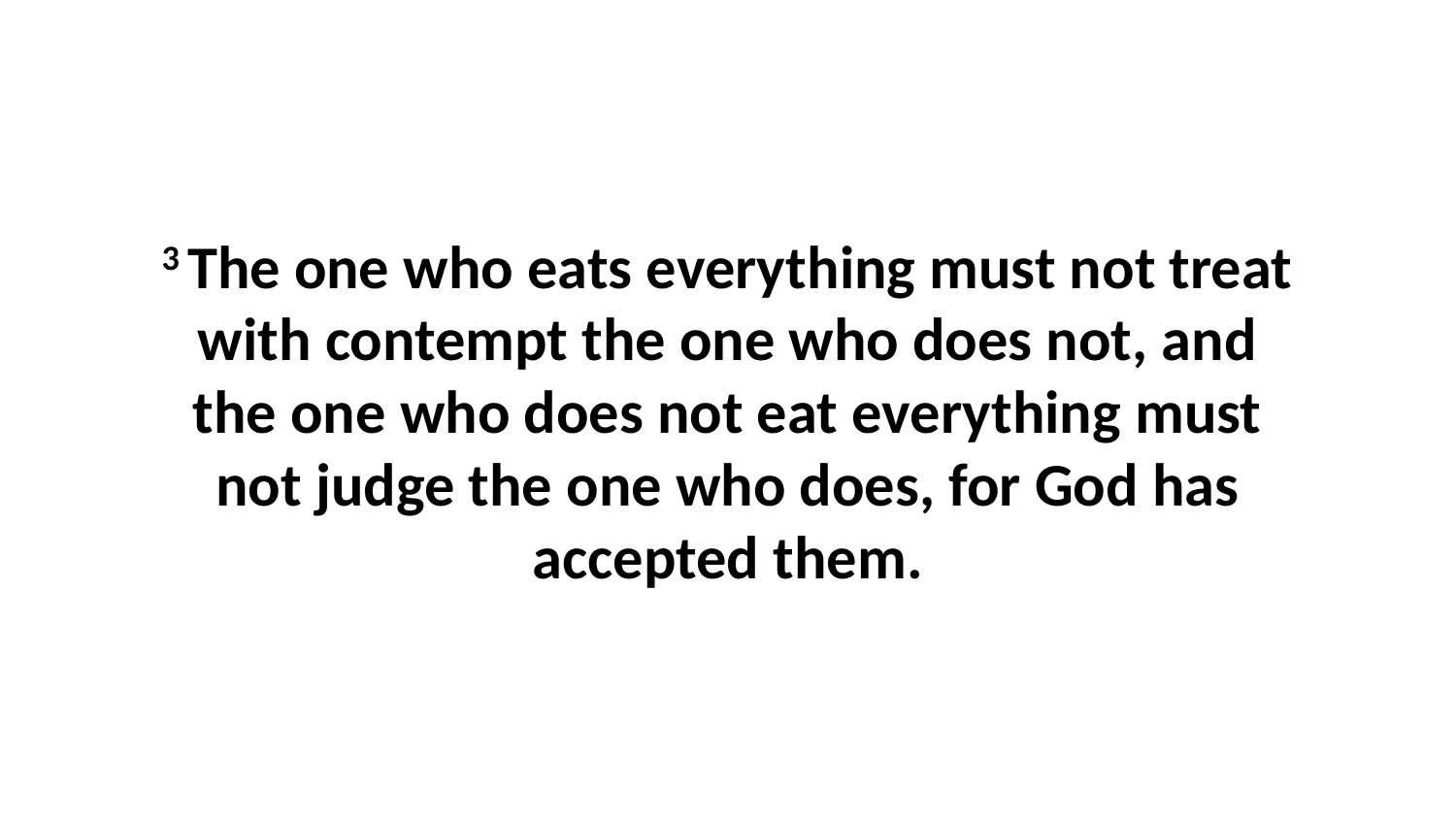

3 The one who eats everything must not treat with contempt the one who does not, and the one who does not eat everything must not judge the one who does, for God has accepted them.